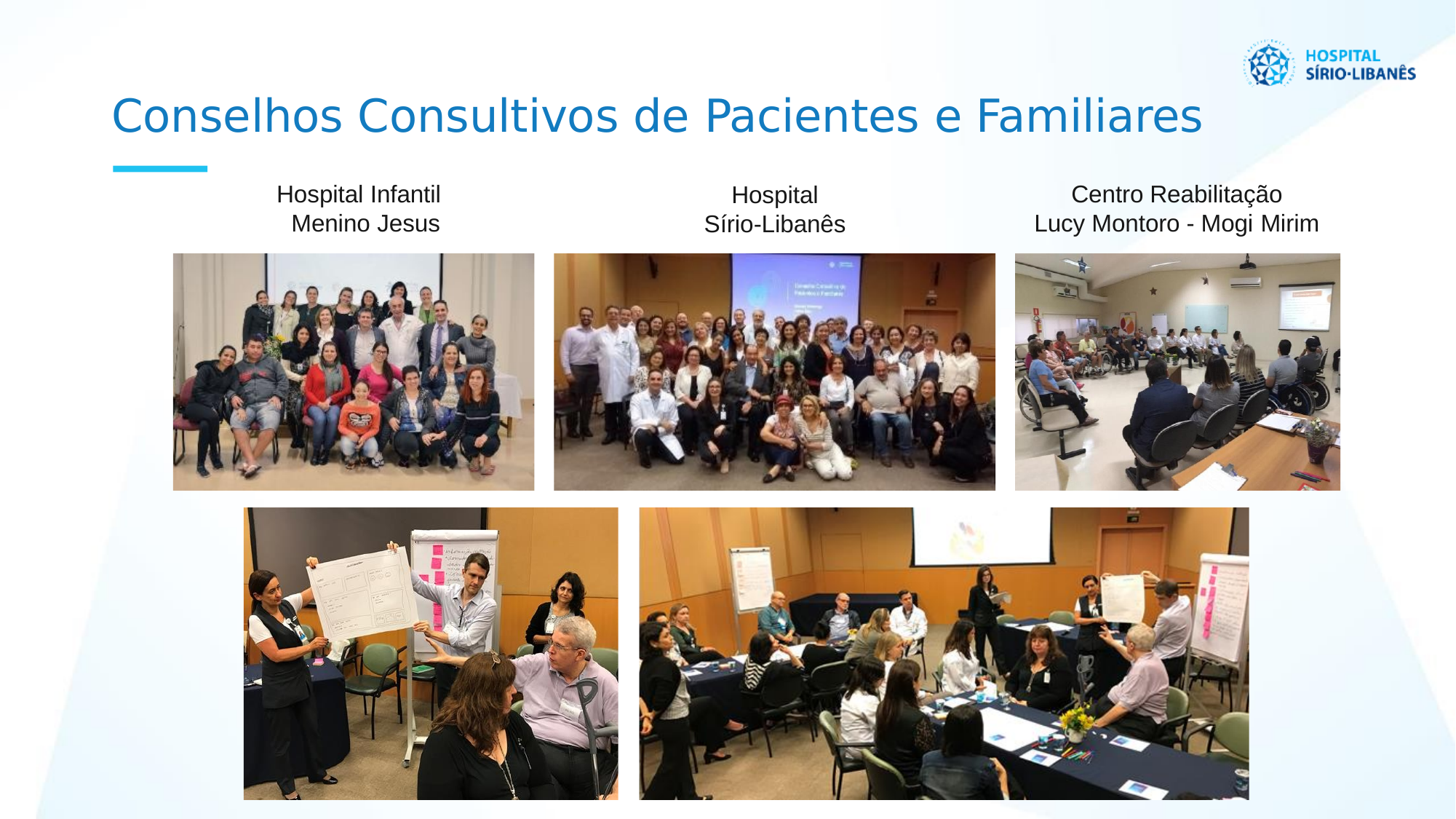

# Conselhos Consultivos de Pacientes e Familiares
Hospital Infantil  Menino Jesus
Centro Reabilitação  Lucy Montoro - Mogi Mirim
Hospital  Sírio-Libanês